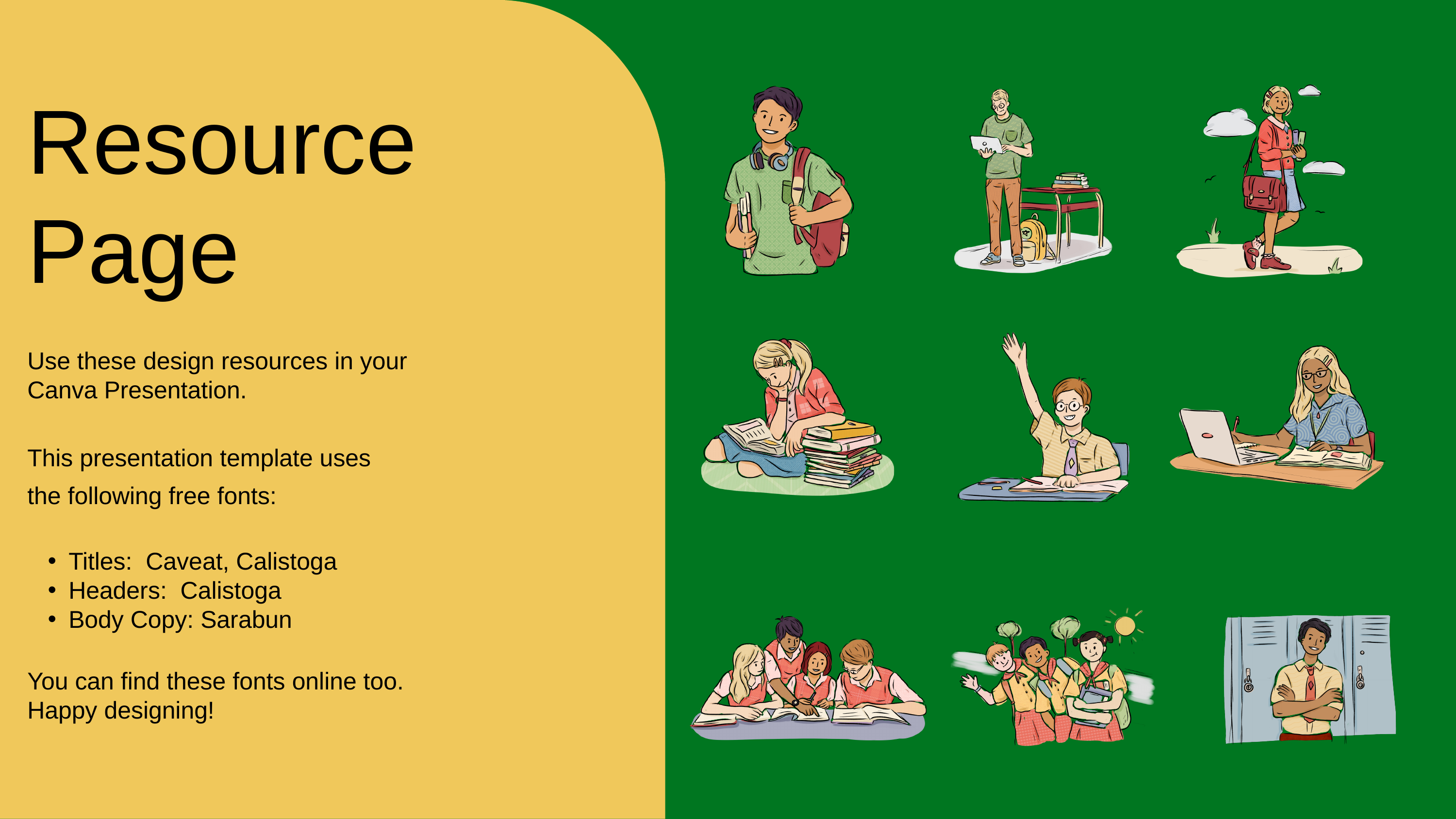

Resource Page

Use these design resources in your Canva Presentation.

You can find these fonts online too. Happy designing!

This presentation template uses the following free fonts:
Titles:  Caveat, Calistoga
Headers:  Calistoga
Body Copy: Sarabun